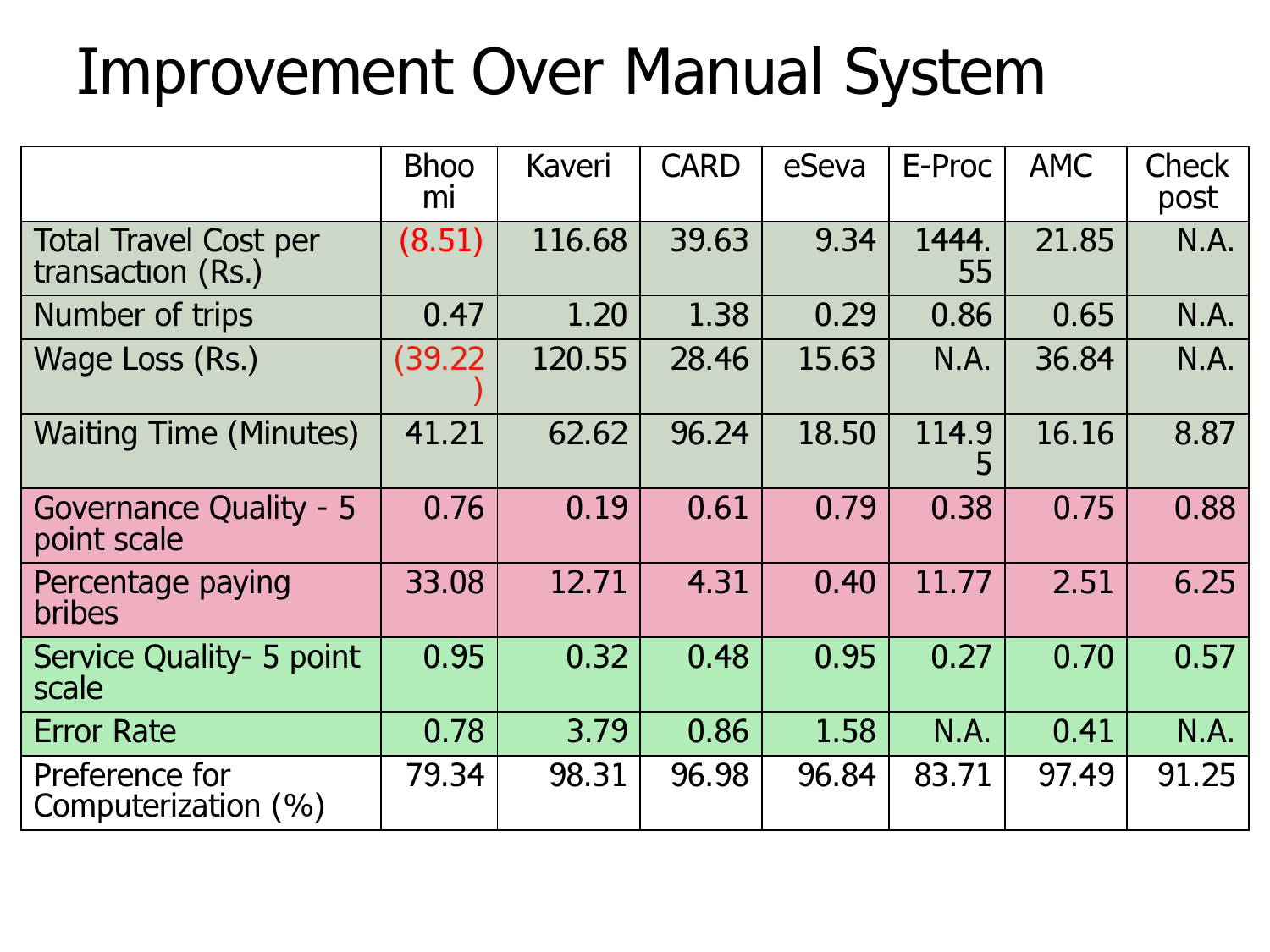

# Improvement Over Manual System
|  | Bhoomi | Kaveri | CARD | eSeva | E-Proc | AMC | Checkpost |
| --- | --- | --- | --- | --- | --- | --- | --- |
| Total Travel Cost per transactıon (Rs.) | (8.51) | 116.68 | 39.63 | 9.34 | 1444.55 | 21.85 | N.A. |
| Number of trips | 0.47 | 1.20 | 1.38 | 0.29 | 0.86 | 0.65 | N.A. |
| Wage Loss (Rs.) | (39.22) | 120.55 | 28.46 | 15.63 | N.A. | 36.84 | N.A. |
| Waiting Time (Minutes) | 41.21 | 62.62 | 96.24 | 18.50 | 114.95 | 16.16 | 8.87 |
| Governance Quality - 5 point scale | 0.76 | 0.19 | 0.61 | 0.79 | 0.38 | 0.75 | 0.88 |
| Percentage paying bribes | 33.08 | 12.71 | 4.31 | 0.40 | 11.77 | 2.51 | 6.25 |
| Service Quality- 5 point scale | 0.95 | 0.32 | 0.48 | 0.95 | 0.27 | 0.70 | 0.57 |
| Error Rate | 0.78 | 3.79 | 0.86 | 1.58 | N.A. | 0.41 | N.A. |
| Preference for Computerization (%) | 79.34 | 98.31 | 96.98 | 96.84 | 83.71 | 97.49 | 91.25 |